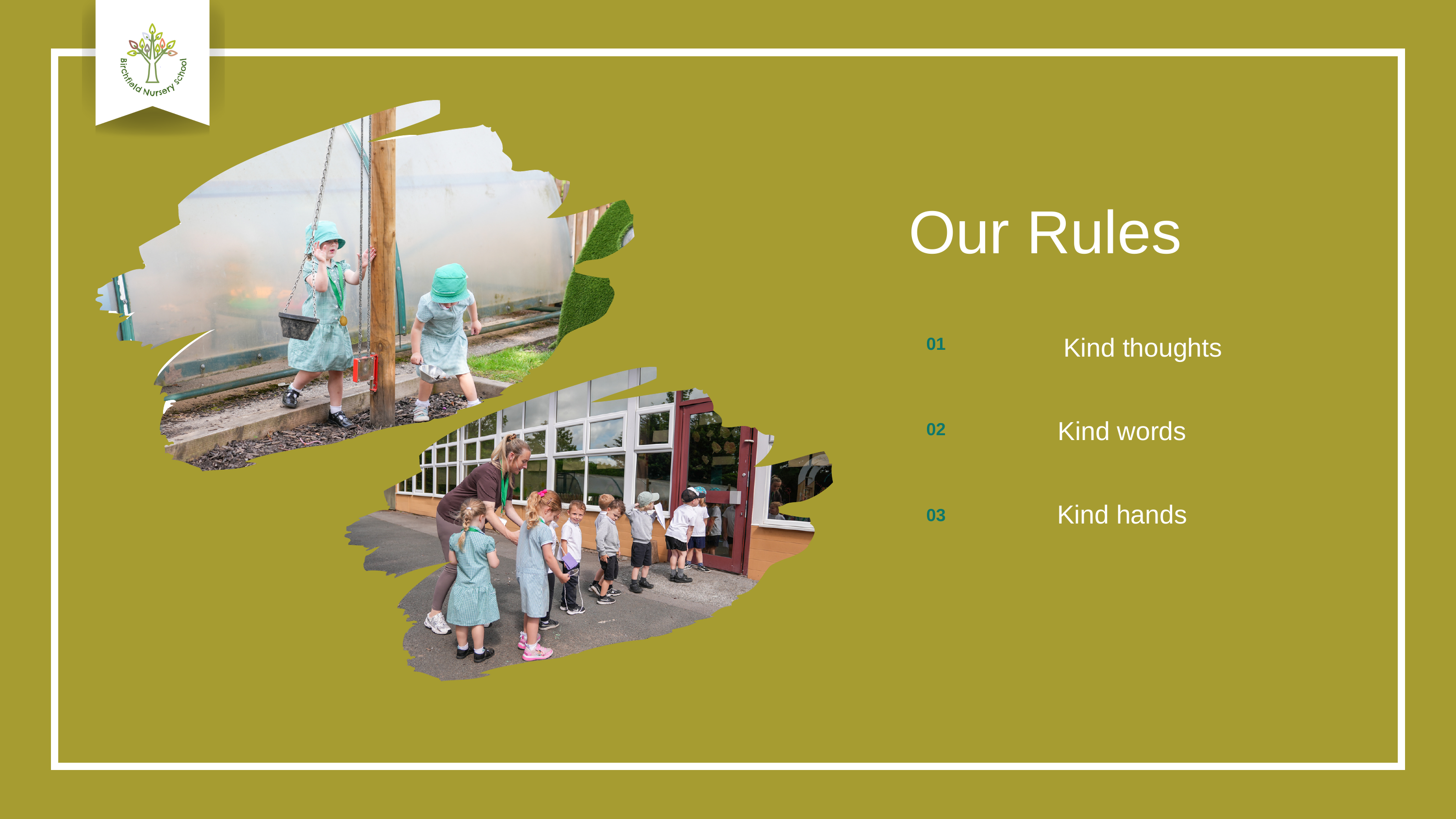

Borcelle
School

Our Rules

01
Kind thoughts

Kind words
02

Kind hands
03